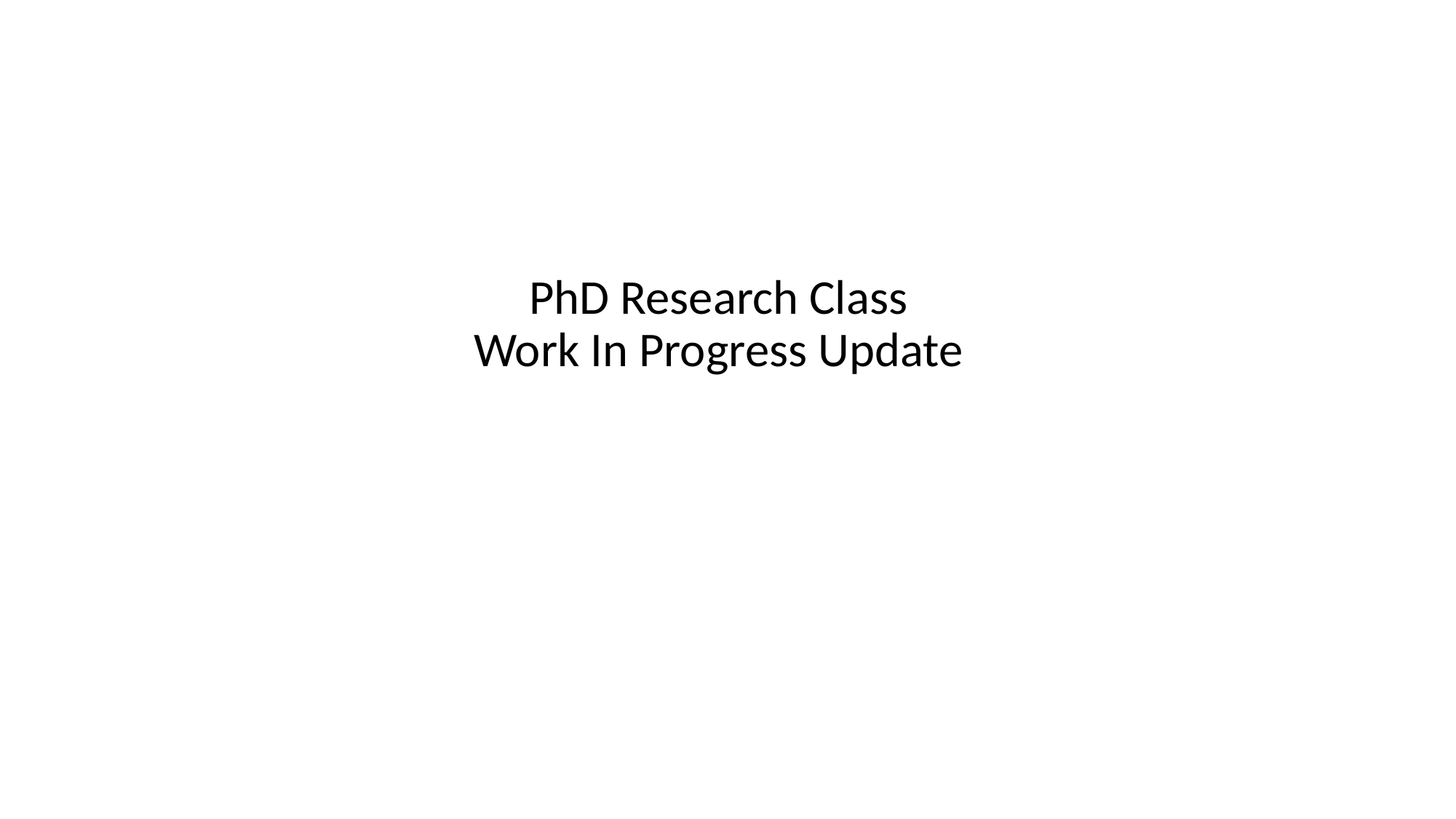

# PhD Research Class Work In Progress Update